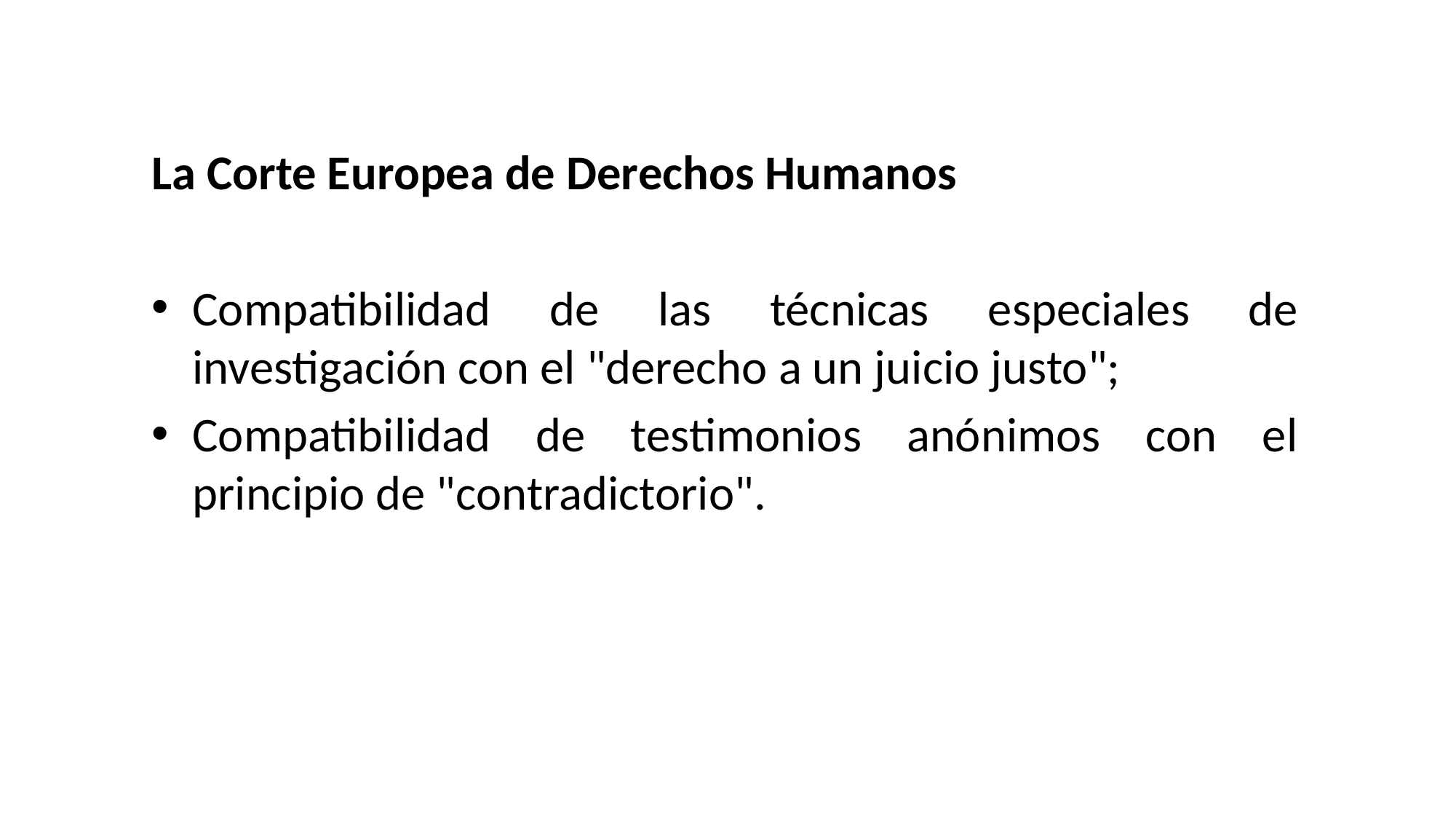

La Corte Europea de Derechos Humanos

Compatibilidad de las técnicas especiales de investigación con el "derecho a un juicio justo";
Compatibilidad de testimonios anónimos con el principio de "contradictorio".